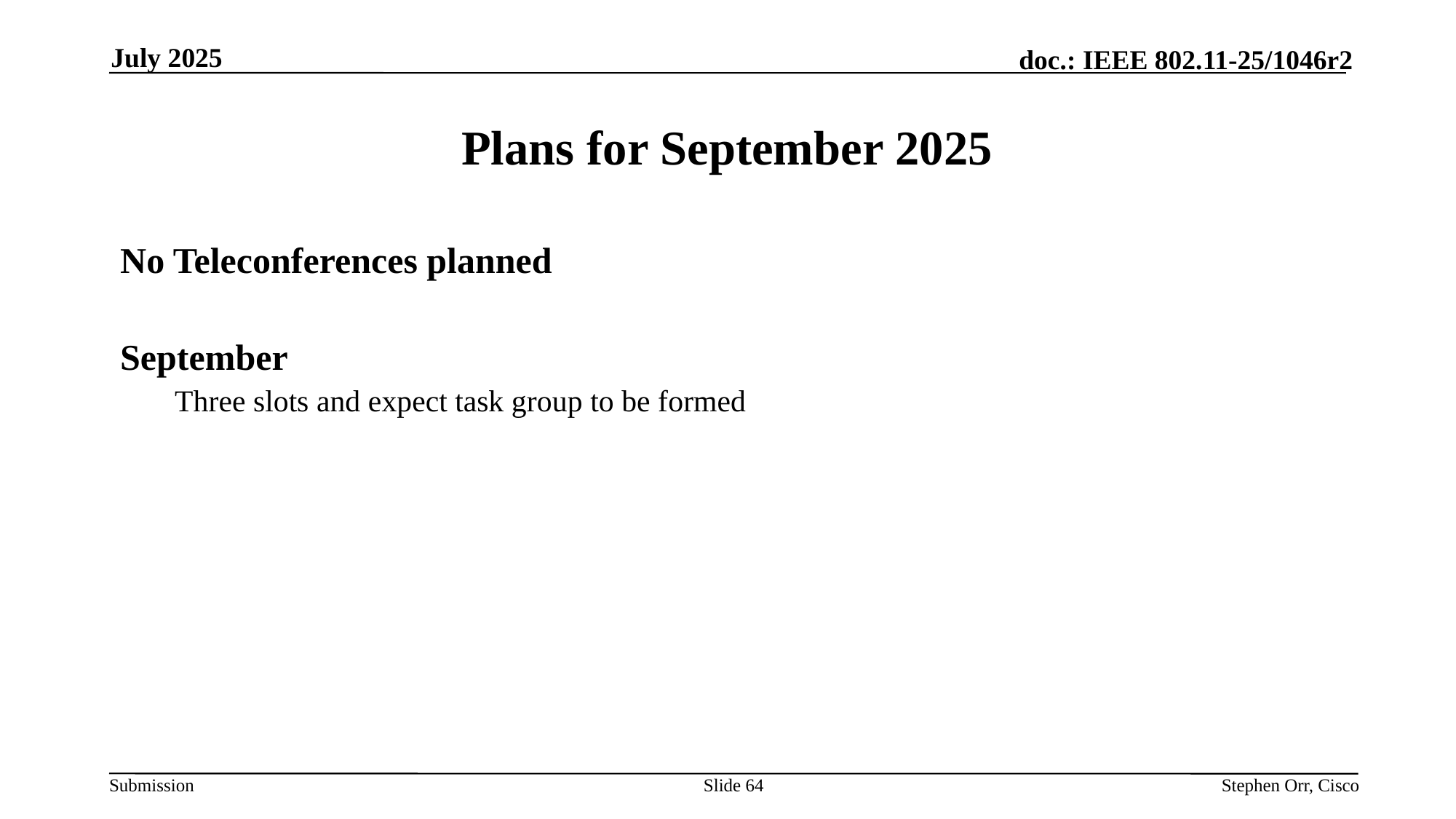

July 2025
# Plans for September 2025
No Teleconferences planned

September
Three slots and expect task group to be formed

Slide 64
Stephen Orr, Cisco